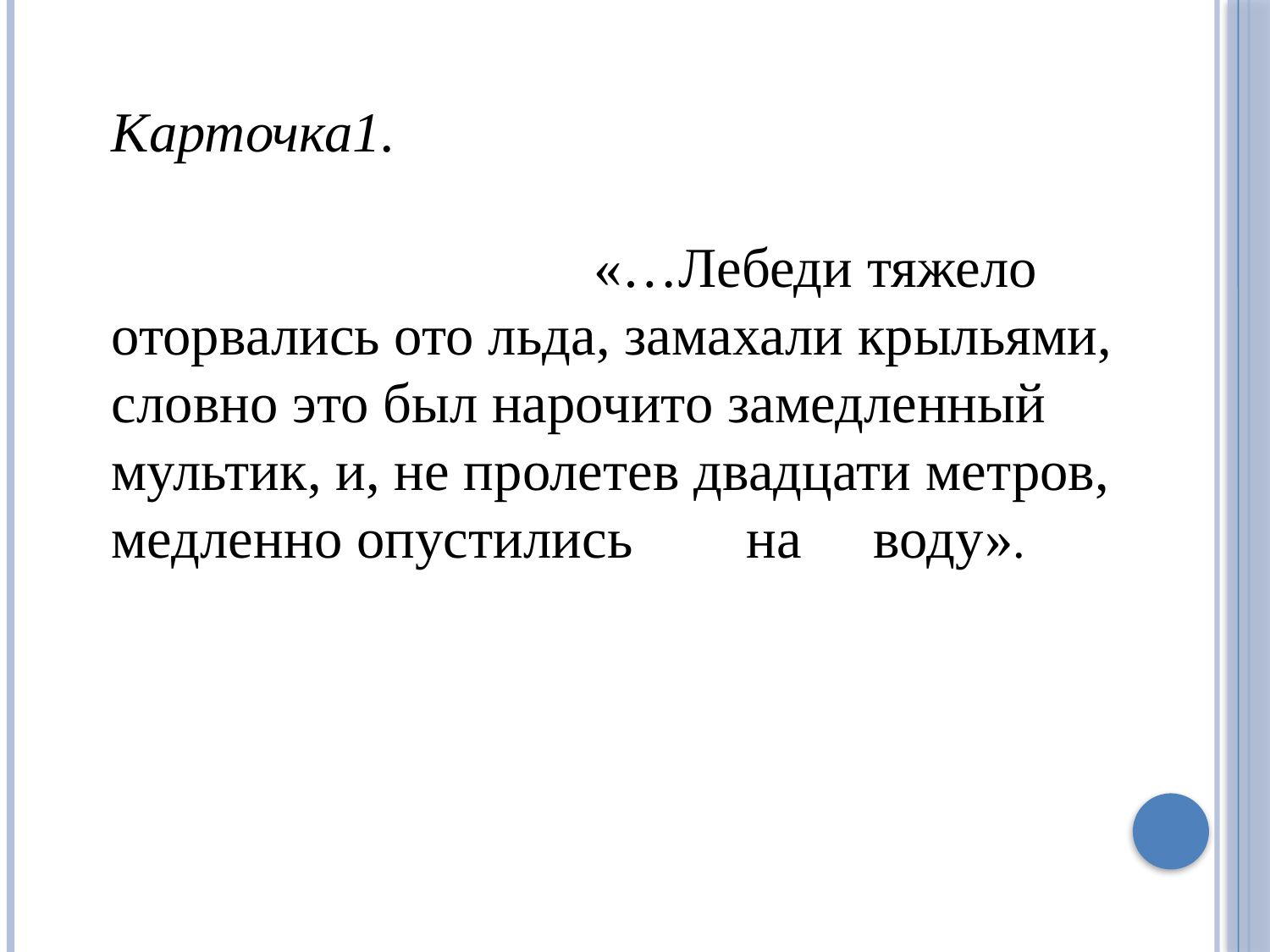

Карточка1.
                                                                                                            «…Лебеди тяжело оторвались ото льда, замахали крыльями, словно это был нарочито замедленный мультик, и, не пролетев двадцати метров, медленно опустились	на	воду».